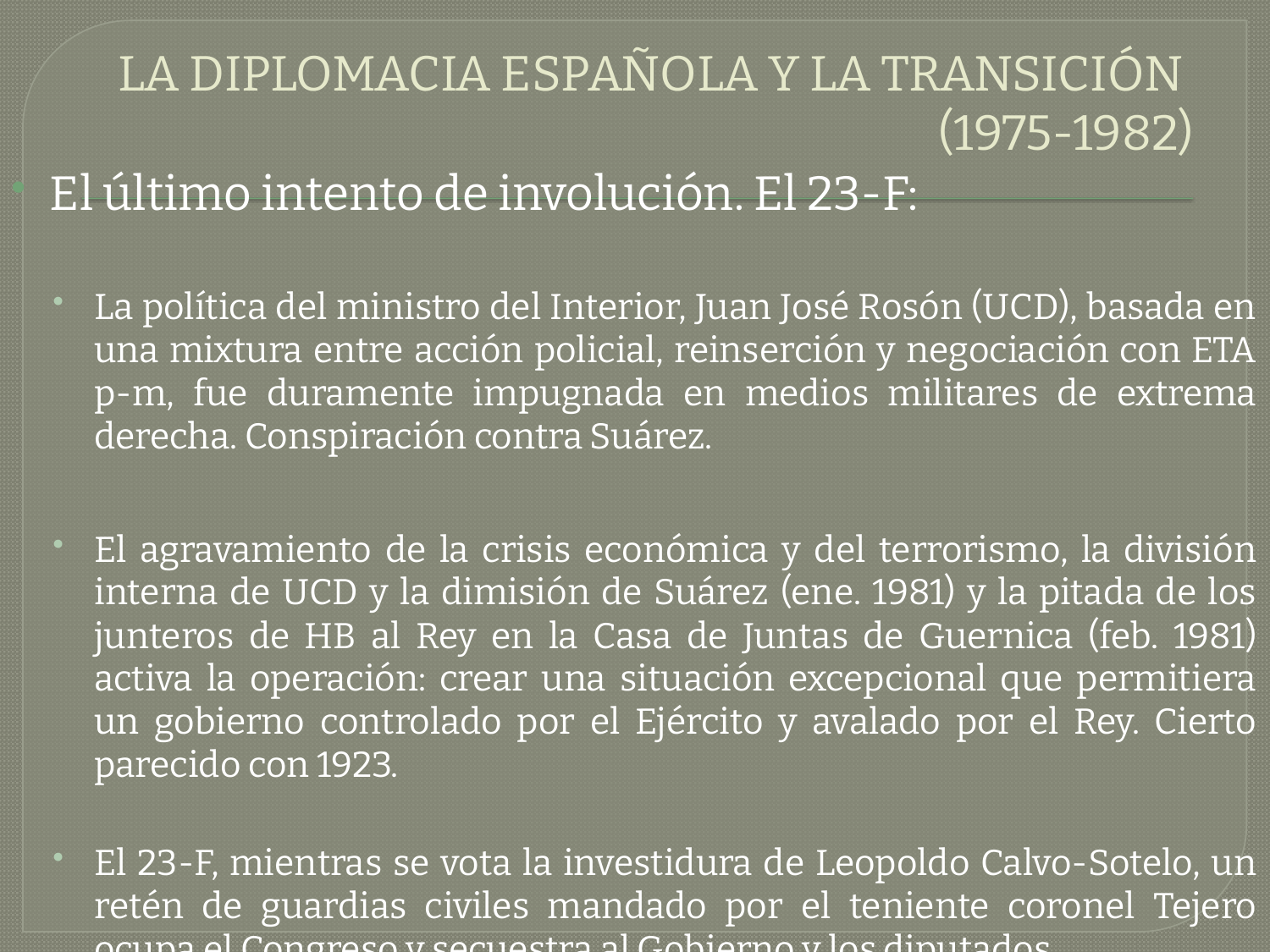

# LA DIPLOMACIA ESPAÑOLA Y LA TRANSICIÓN (1975-1982)
El último intento de involución. El 23-F:

La política del ministro del Interior, Juan José Rosón (UCD), basada en una mixtura entre acción policial, reinserción y negociación con ETA p-m, fue duramente impugnada en medios militares de extrema derecha. Conspiración contra Suárez.

El agravamiento de la crisis económica y del terrorismo, la división interna de UCD y la dimisión de Suárez (ene. 1981) y la pitada de los junteros de HB al Rey en la Casa de Juntas de Guernica (feb. 1981) activa la operación: crear una situación excepcional que permitiera un gobierno controlado por el Ejército y avalado por el Rey. Cierto parecido con 1923.

El 23-F, mientras se vota la investidura de Leopoldo Calvo-Sotelo, un retén de guardias civiles mandado por el teniente coronel Tejero ocupa el Congreso y secuestra al Gobierno y los diputados.